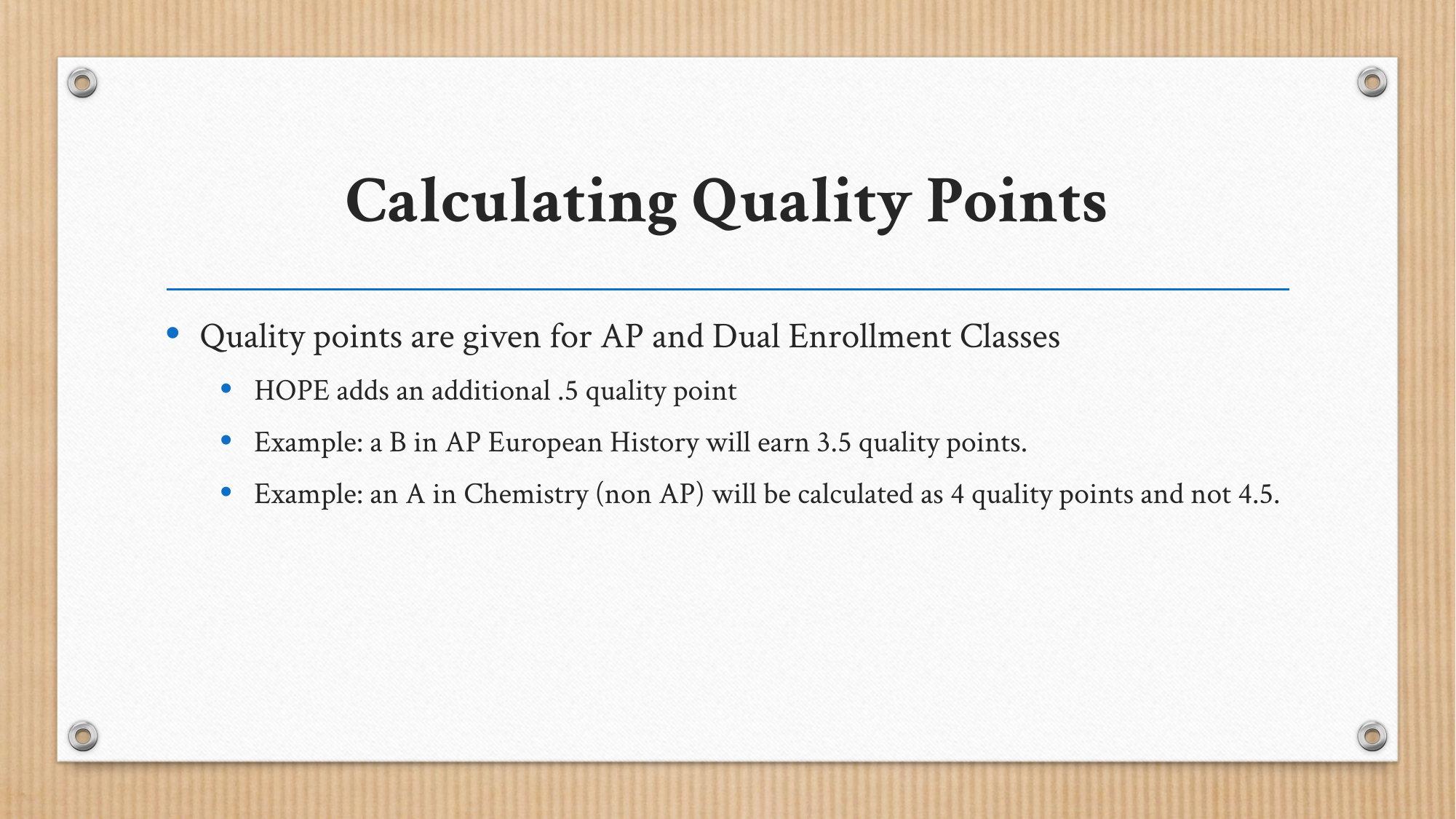

# Calculating Quality Points
Quality points are given for AP and Dual Enrollment Classes
HOPE adds an additional .5 quality point
Example: a B in AP European History will earn 3.5 quality points.
Example: an A in Chemistry (non AP) will be calculated as 4 quality points and not 4.5.